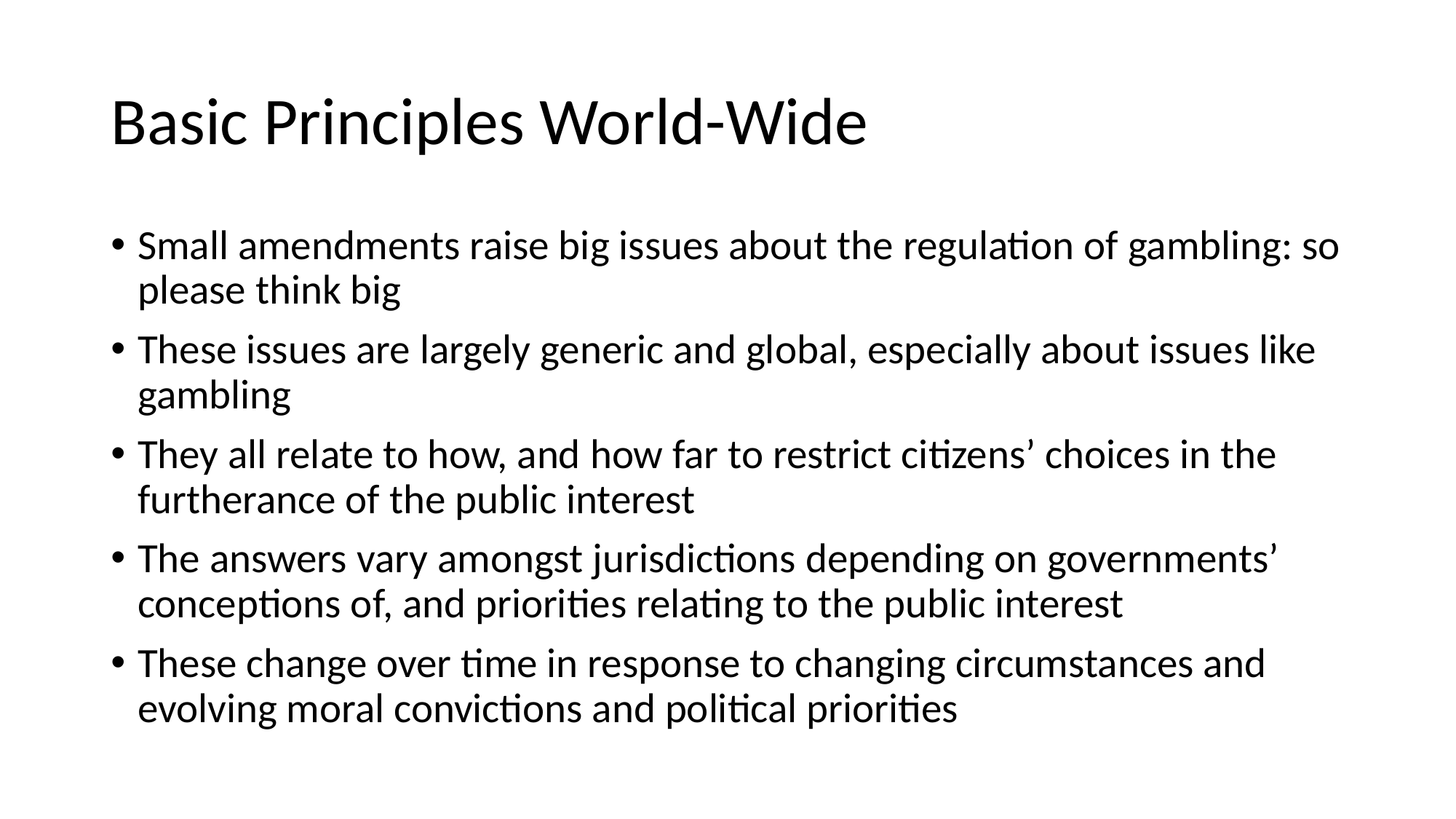

# Basic Principles World-Wide
Small amendments raise big issues about the regulation of gambling: so please think big
These issues are largely generic and global, especially about issues like gambling
They all relate to how, and how far to restrict citizens’ choices in the furtherance of the public interest
The answers vary amongst jurisdictions depending on governments’ conceptions of, and priorities relating to the public interest
These change over time in response to changing circumstances and evolving moral convictions and political priorities